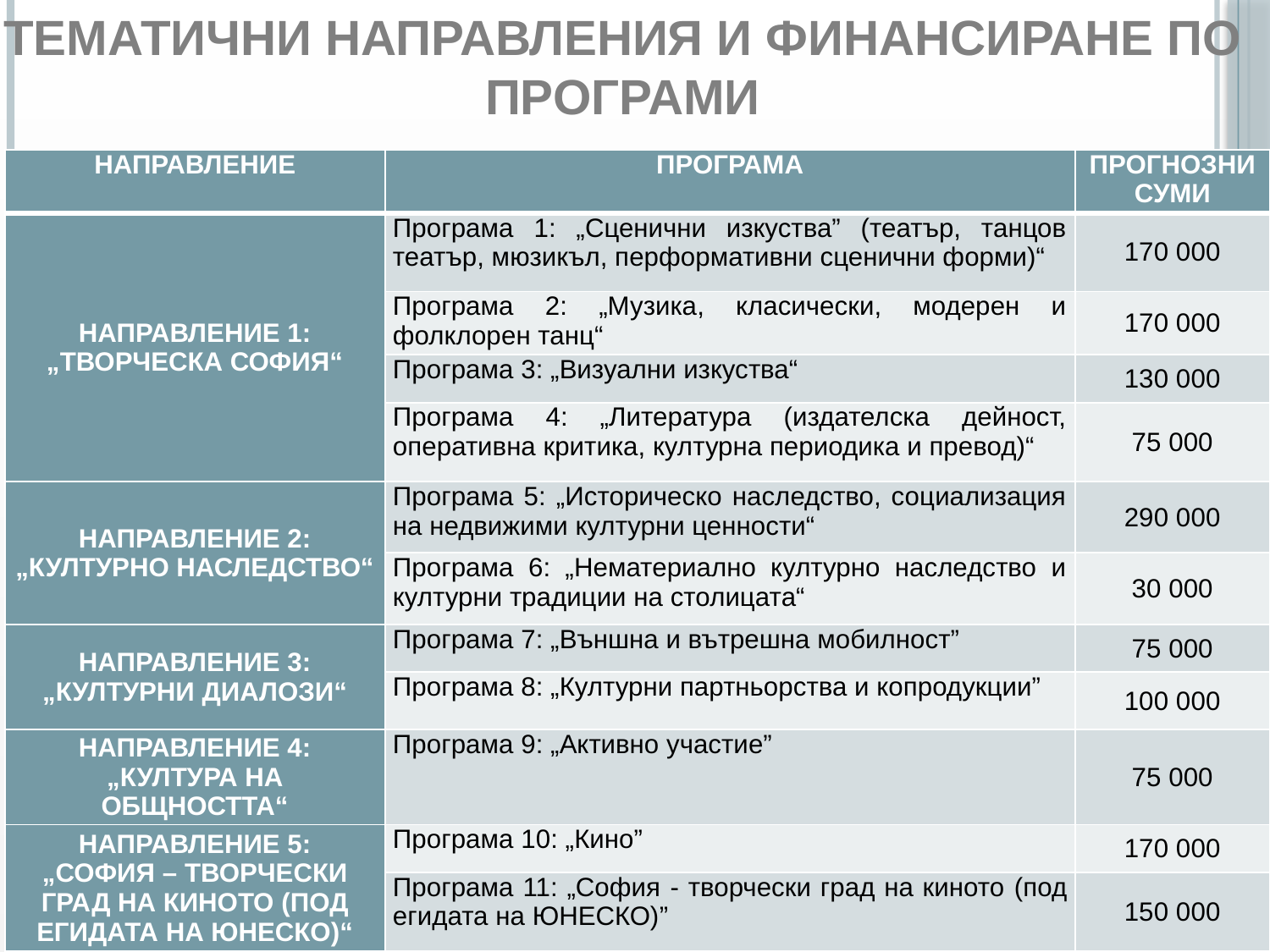

ТЕМАТИЧНИ НАПРАВЛЕНИЯ И ФИНАНСИРАНЕ ПО ПРОГРАМИ
| НАПРАВЛЕНИЕ | ПРОГРАМА | ПРОГНОЗНИ СУМИ |
| --- | --- | --- |
| НАПРАВЛЕНИЕ 1: „ТВОРЧЕСКА СОФИЯ“ | Програма 1: „Сценични изкуства” (театър, танцов театър, мюзикъл, перформативни сценични форми)“ | 170 000 |
|  | Програма 2: „Музика, класически, модерен и фолклорен танц“ | 170 000 |
|  | Програма 3: „Визуални изкуства“ | 130 000 |
|  | Програма 4: „Литература (издателска дейност, оперативна критика, културна периодика и превод)“ | 75 000 |
| НАПРАВЛЕНИЕ 2: „КУЛТУРНО НАСЛЕДСТВО“ | Програма 5: „Историческо наследство, социализация на недвижими културни ценности“ | 290 000 |
|  | Програма 6: „Нематериално културно наследство и културни традиции на столицата“ | 30 000 |
| НАПРАВЛЕНИЕ 3: „КУЛТУРНИ ДИАЛОЗИ“ | Програма 7: „Външна и вътрешна мобилност” | 75 000 |
|  | Програма 8: „Културни партньорства и копродукции” | 100 000 |
| НАПРАВЛЕНИЕ 4: „КУЛТУРА НА ОБЩНОСТТА“ | Програма 9: „Активно участие” | 75 000 |
| НАПРАВЛЕНИЕ 5: „СОФИЯ – ТВОРЧЕСКИ ГРАД НА КИНОТО (ПОД ЕГИДАТА НА ЮНЕСКО)“ | Програма 10: „Кино” | 170 000 |
|  | Програма 11: „София - творчески град на киното (под егидата на ЮНЕСКО)” | 150 000 |